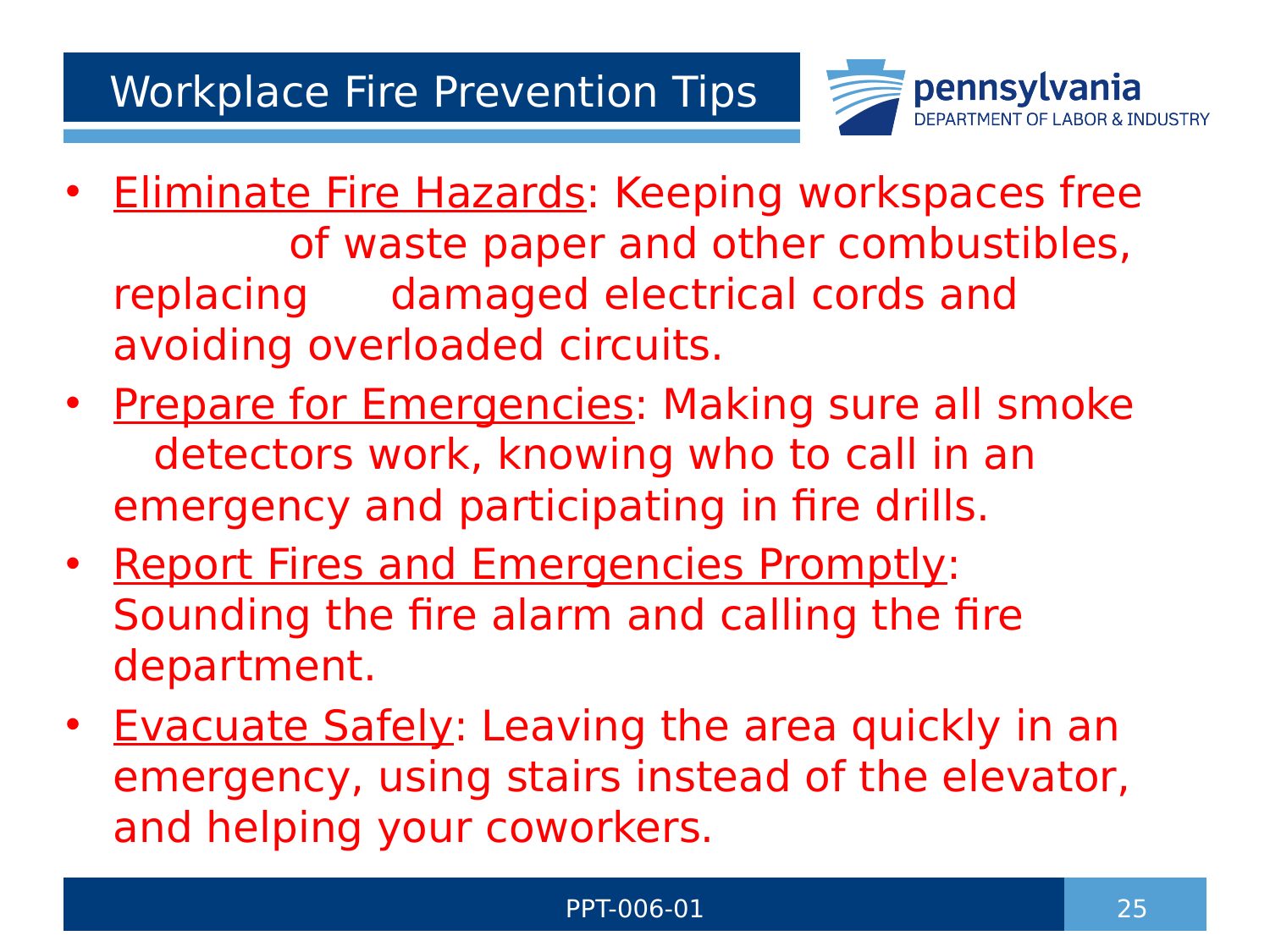

# Workplace Fire Prevention Tips
Eliminate Fire Hazards: Keeping workspaces free                of waste paper and other combustibles, replacing      damaged electrical cords and avoiding overloaded circuits.
Prepare for Emergencies: Making sure all smoke      detectors work, knowing who to call in an emergency and participating in fire drills.
Report Fires and Emergencies Promptly: Sounding the fire alarm and calling the fire department.
Evacuate Safely: Leaving the area quickly in an    emergency, using stairs instead of the elevator, and helping your coworkers.
PPT-006-01
25